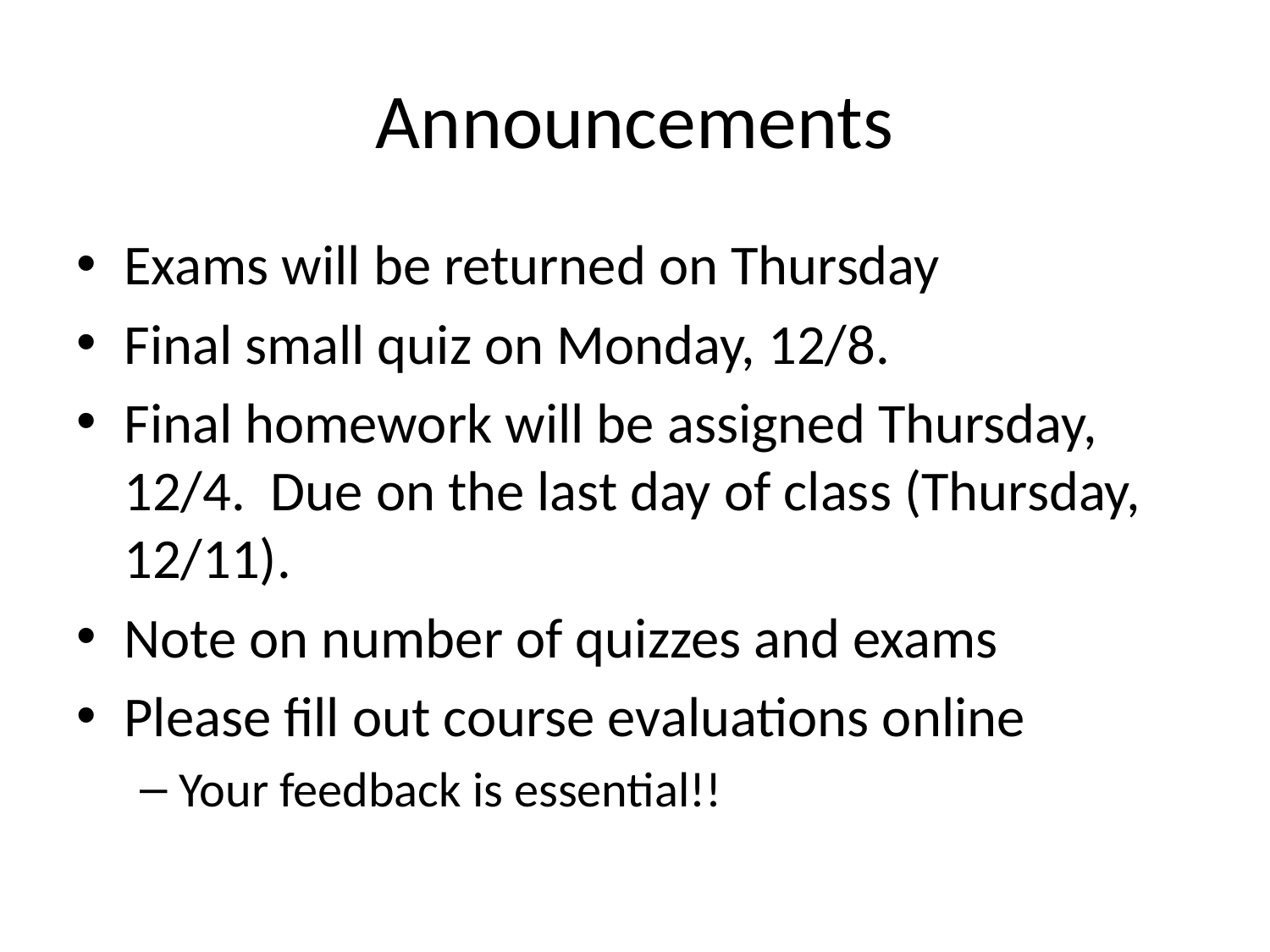

# Announcements
Exams will be returned on Thursday
Final small quiz on Monday, 12/8.
Final homework will be assigned Thursday, 12/4.  Due on the last day of class (Thursday, 12/11).
Note on number of quizzes and exams
Please fill out course evaluations online
Your feedback is essential!!